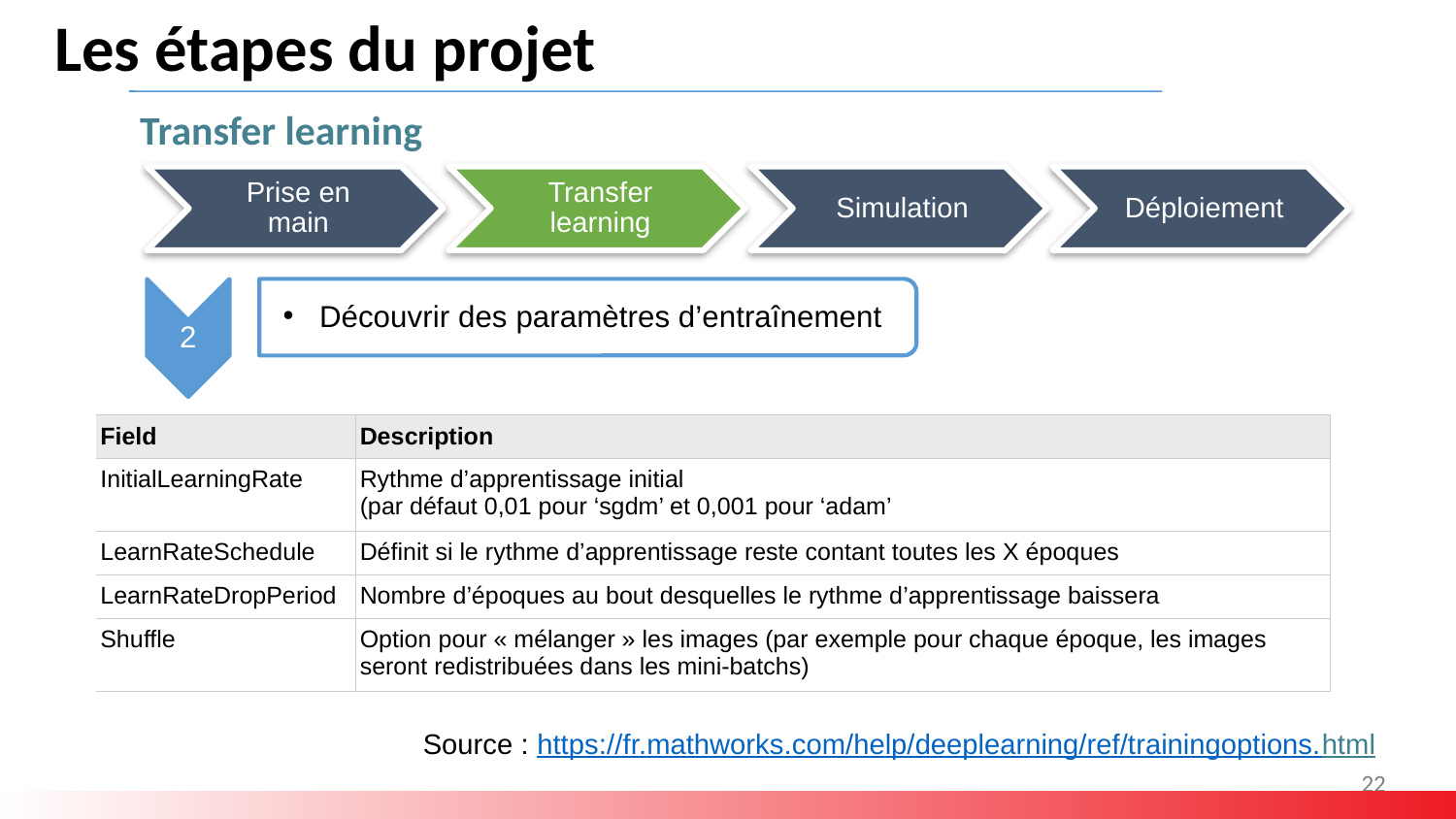

Les étapes du projet

Transfer learning

Prise en main

Transfer learning

Simulation

Déploiement

2

Découvrir des paramètres d’entraînement
| Field | Description |
| --- | --- |
| InitialLearningRate | Rythme d’apprentissage initial (par défaut 0,01 pour ‘sgdm’ et 0,001 pour ‘adam’ |
| LearnRateSchedule | Définit si le rythme d’apprentissage reste contant toutes les X époques |
| LearnRateDropPeriod | Nombre d’époques au bout desquelles le rythme d’apprentissage baissera |
| Shuffle | Option pour « mélanger » les images (par exemple pour chaque époque, les images seront redistribuées dans les mini-batchs) |
Source : https://fr.mathworks.com/help/deeplearning/ref/trainingoptions.html
Formation SII - stagiaires 18h – Journée 2 – Les démarches pédagogiques
# 22